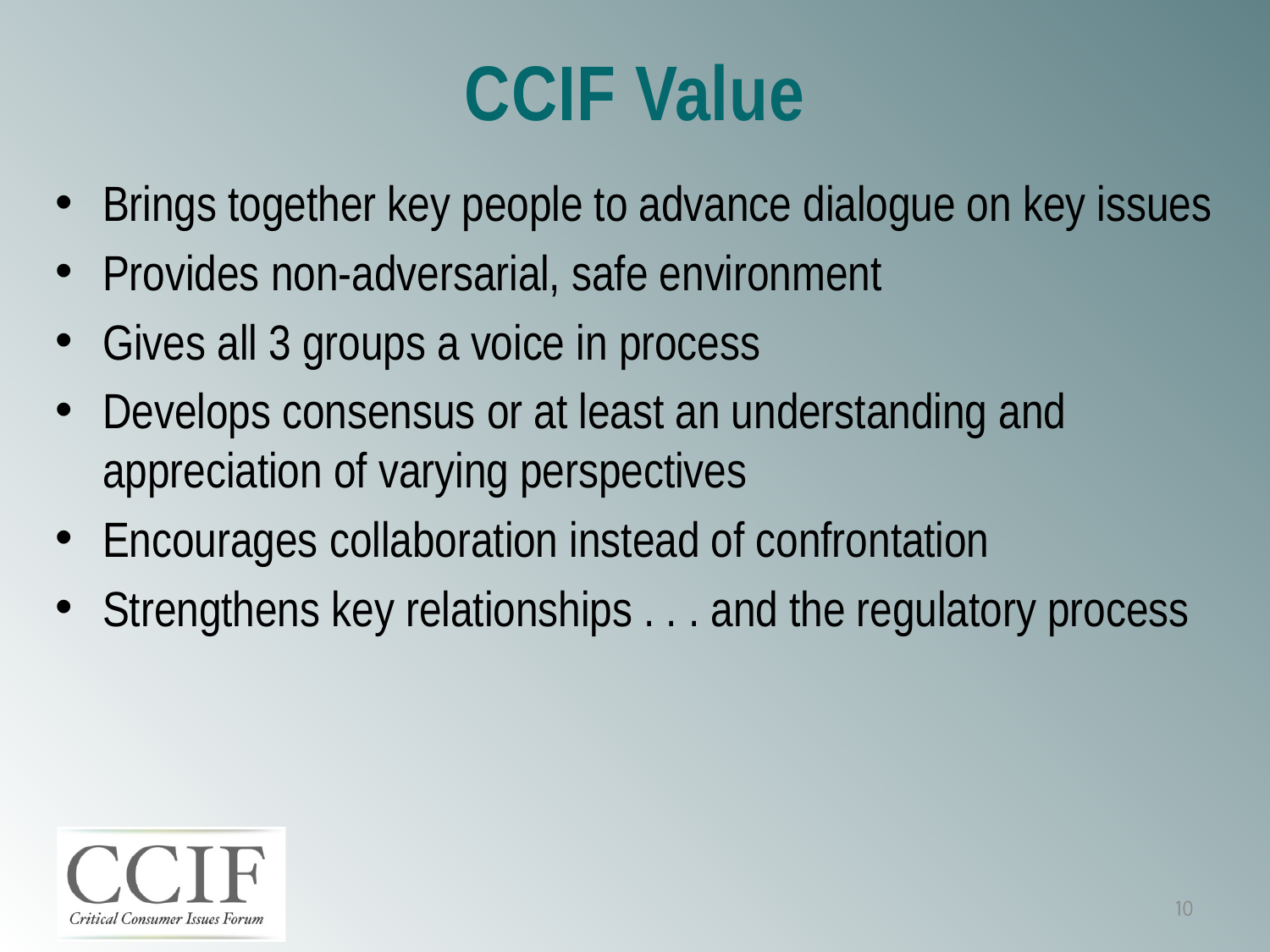

# CCIF Value
Brings together key people to advance dialogue on key issues
Provides non-adversarial, safe environment
Gives all 3 groups a voice in process
Develops consensus or at least an understanding and appreciation of varying perspectives
Encourages collaboration instead of confrontation
Strengthens key relationships . . . and the regulatory process
10